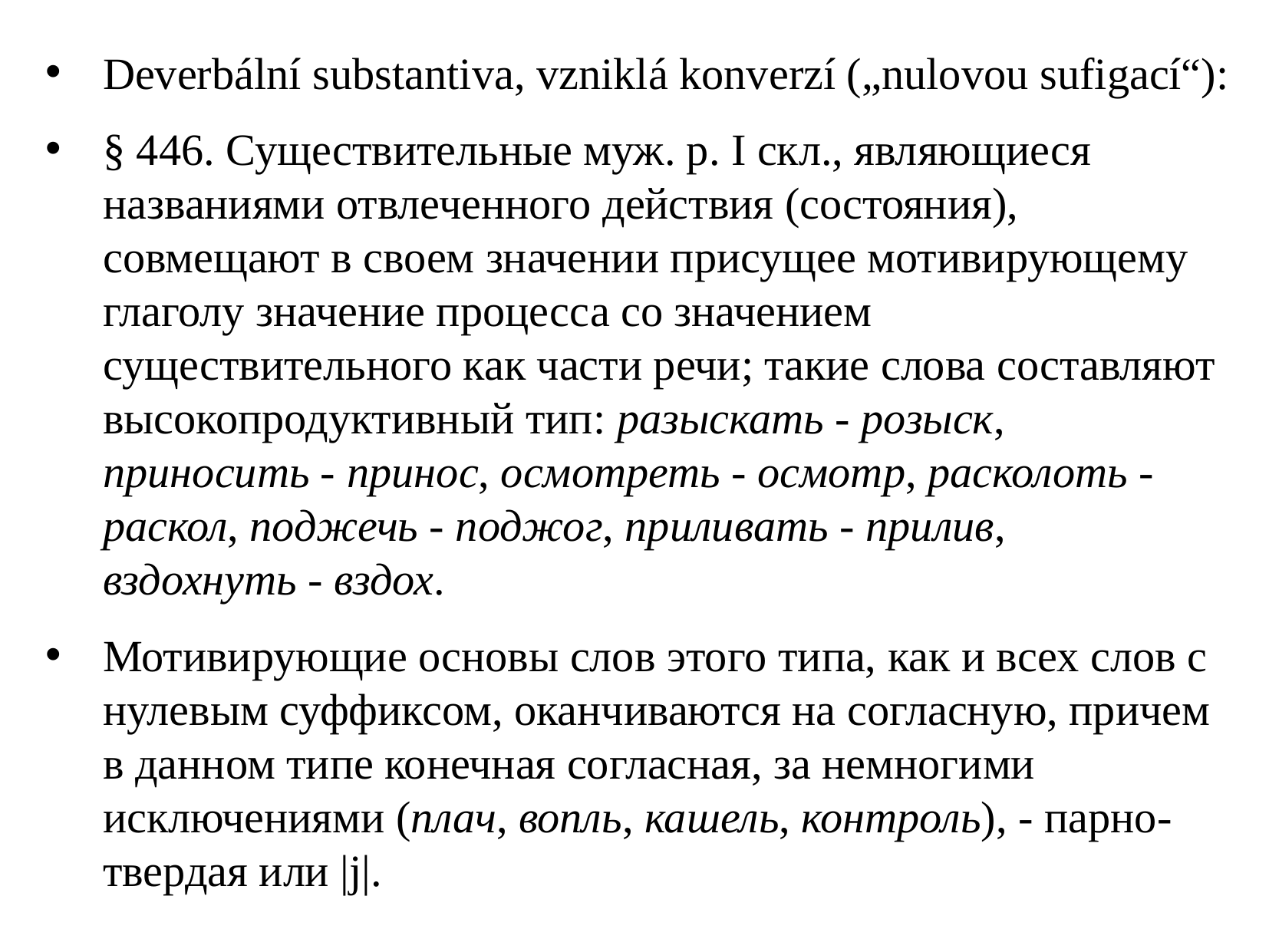

Deverbální substantiva, vzniklá konverzí („nulovou sufigací“):
§ 446. Существительные муж. р. I скл., являющиеся названиями отвлеченного действия (состояния), совмещают в своем значении присущее мотивирующему глаголу значение процесса со значением существительного как части речи; такие слова составляют высокопродуктивный тип: разыскать - розыск, приносить - принос, осмотреть - осмотр, расколоть - раскол, поджечь - поджог, приливать - прилив, вздохнуть - вздох.
Мотивирующие основы слов этого типа, как и всех слов с нулевым суффиксом, оканчиваются на согласную, причем в данном типе конечная согласная, за немногими исключениями (плач, вопль, кашель, контроль), - парно-твердая или |j|.